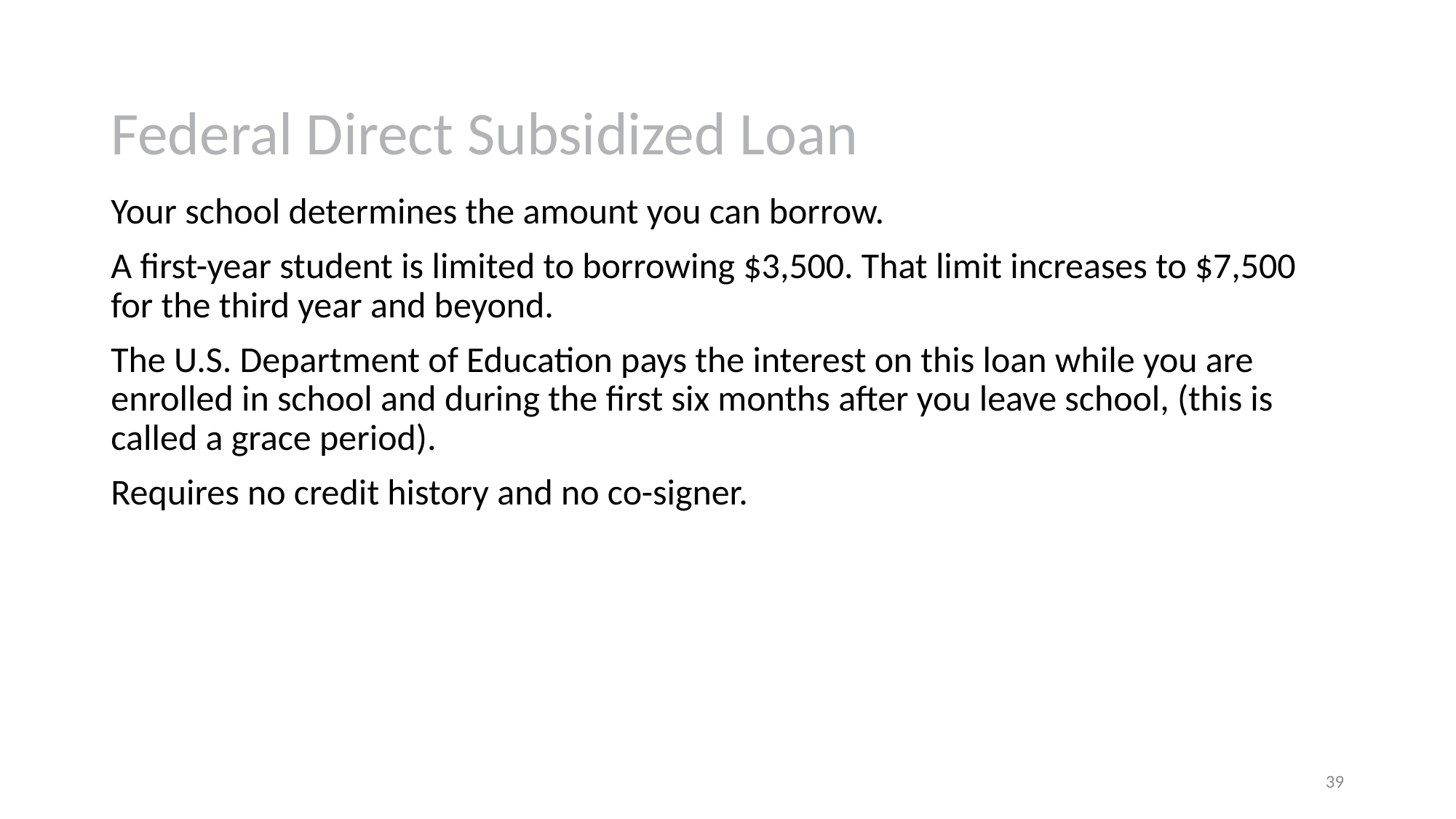

# Federal Direct Subsidized Loan
Your school determines the amount you can borrow.
A first-year student is limited to borrowing $3,500. That limit increases to $7,500 for the third year and beyond.
The U.S. Department of Education pays the interest on this loan while you are enrolled in school and during the first six months after you leave school, (this is called a grace period).
Requires no credit history and no co-signer.
39